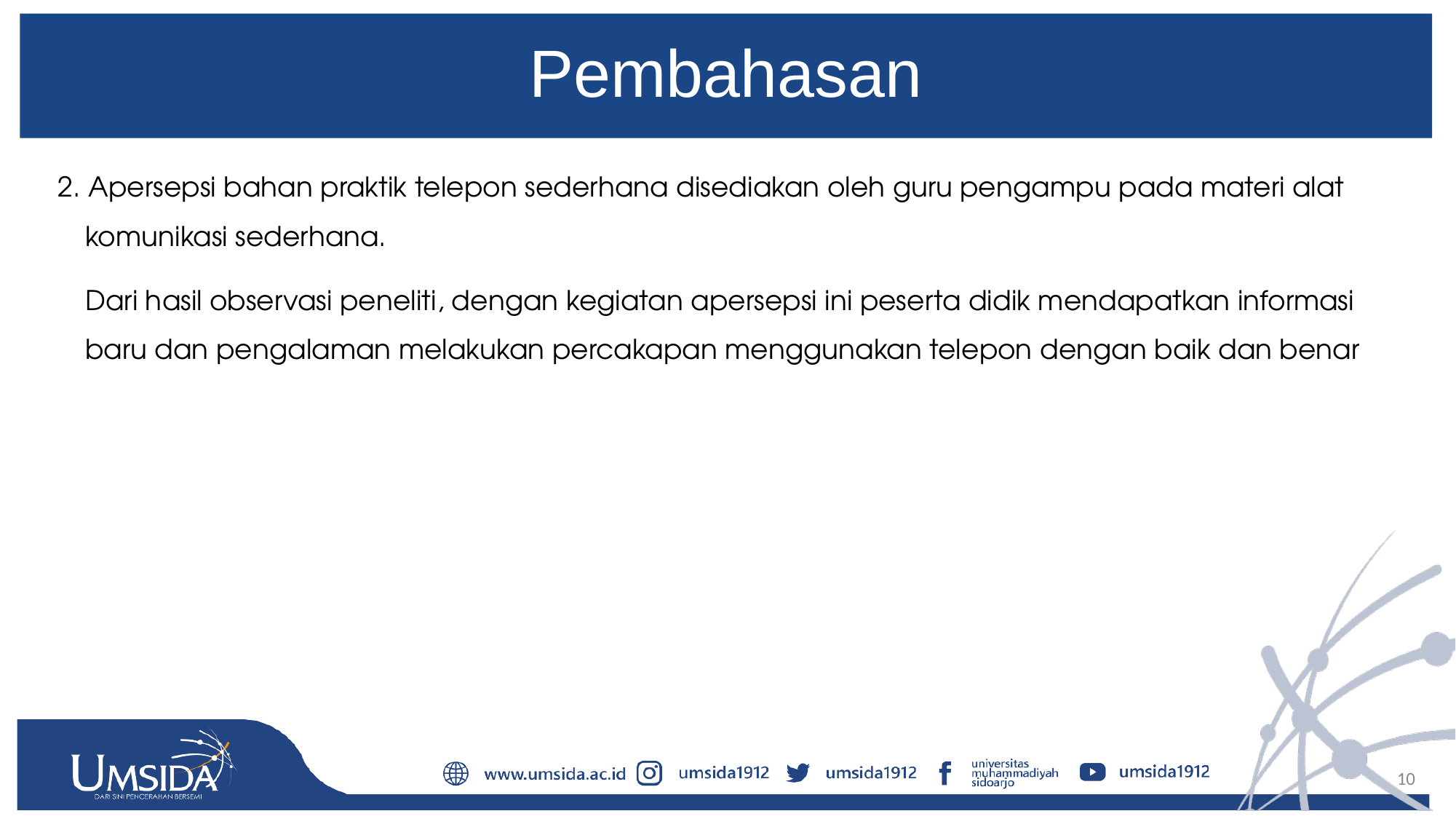

# Pembahasan
2. Apersepsi bahan praktik telepon sederhana disediakan oleh guru pengampu pada materi alat komunikasi sederhana.
Dari hasil observasi peneliti, dengan kegiatan apersepsi ini peserta didik mendapatkan informasi baru dan pengalaman melakukan percakapan menggunakan telepon dengan baik dan benar